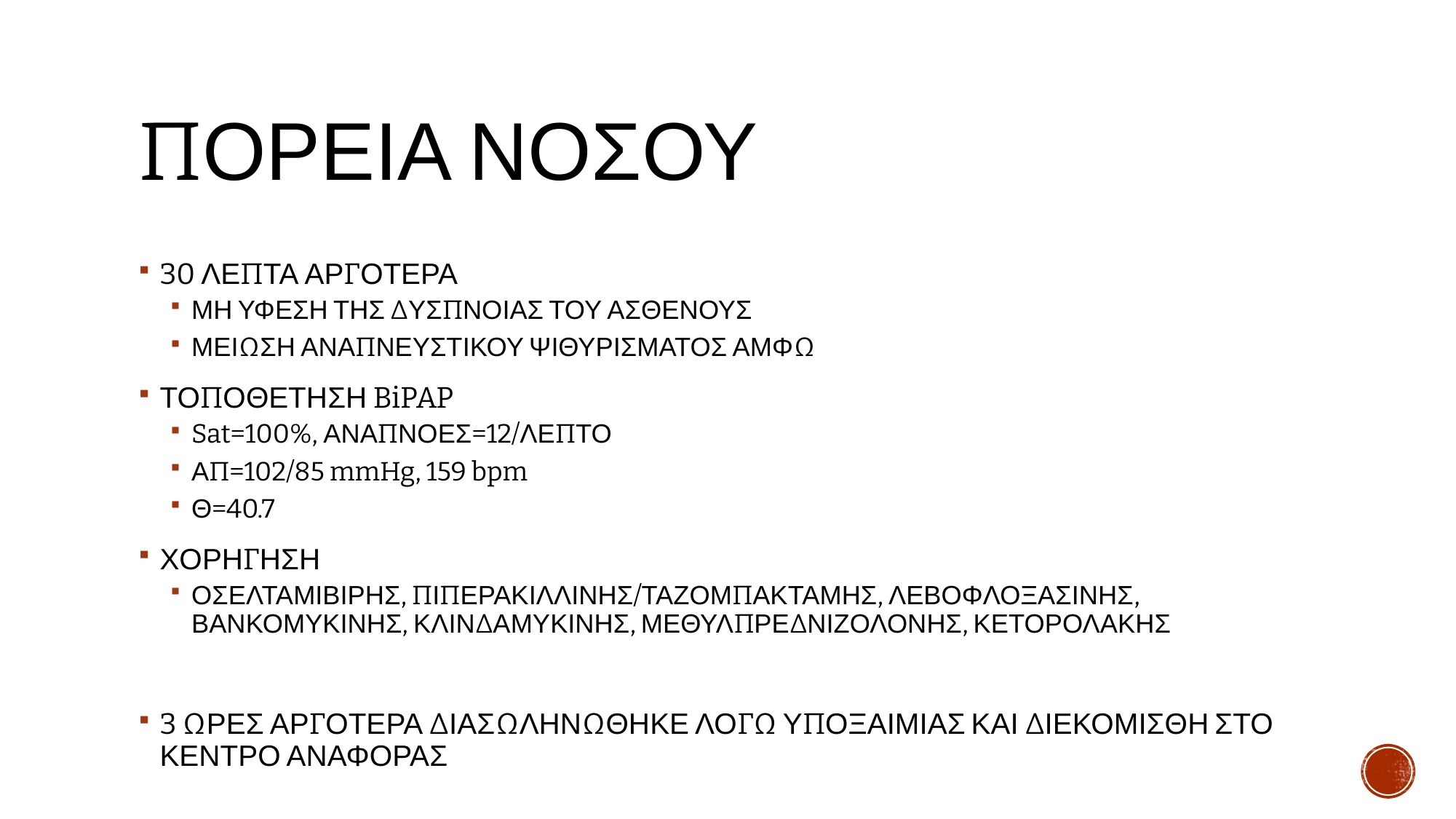

# Πορεια νοσου
30 ΛΕΠΤΑ ΑΡΓΟΤΕΡΑ
ΜΗ ΥΦΕΣΗ ΤΗΣ ΔΥΣΠΝΟΙΑΣ ΤΟΥ ΑΣΘΕΝΟΥΣ
ΜΕΙΩΣΗ ΑΝΑΠΝΕΥΣΤΙΚΟΥ ΨΙΘΥΡΙΣΜΑΤΟΣ ΑΜΦΩ
ΤΟΠΟΘΕΤΗΣΗ BiPAP
Sat=100%, ΑΝΑΠΝΟΕΣ=12/ΛΕΠΤΟ
ΑΠ=102/85 mmHg, 159 bpm
Θ=40.7
ΧΟΡΗΓΗΣΗ
ΟΣΕΛΤΑΜΙΒΙΡΗΣ, ΠΙΠΕΡΑΚΙΛΛΙΝΗΣ/ΤΑΖΟΜΠΑΚΤΑΜΗΣ, ΛΕΒΟΦΛΟΞΑΣΙΝΗΣ, ΒΑΝΚΟΜΥΚΙΝΗΣ, ΚΛΙΝΔΑΜΥΚΙΝΗΣ, ΜΕΘΥΛΠΡΕΔΝΙΖΟΛΟΝΗΣ, ΚΕΤΟΡΟΛΑΚΗΣ

3 ΩΡΕΣ ΑΡΓΟΤΕΡΑ ΔΙΑΣΩΛΗΝΩΘΗΚΕ ΛΟΓΩ ΥΠΟΞΑΙΜΙΑΣ ΚΑΙ ΔΙΕΚΟΜΙΣΘΗ ΣΤΟ ΚΕΝΤΡΟ ΑΝΑΦΟΡΑΣ